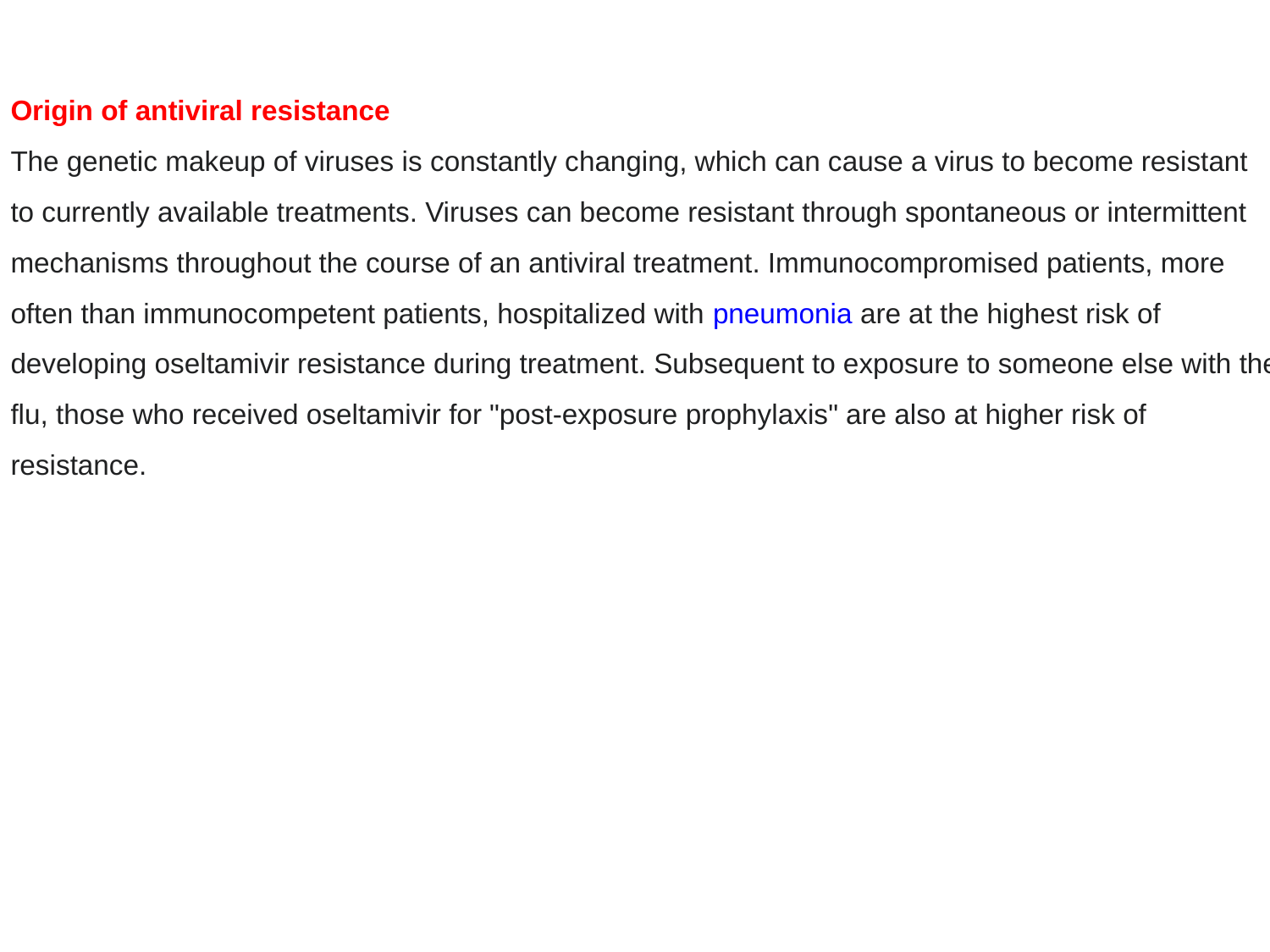

Origin of antiviral resistance
The genetic makeup of viruses is constantly changing, which can cause a virus to become resistant to currently available treatments. Viruses can become resistant through spontaneous or intermittent mechanisms throughout the course of an antiviral treatment. Immunocompromised patients, more often than immunocompetent patients, hospitalized with pneumonia are at the highest risk of developing oseltamivir resistance during treatment. Subsequent to exposure to someone else with the flu, those who received oseltamivir for "post-exposure prophylaxis" are also at higher risk of resistance.